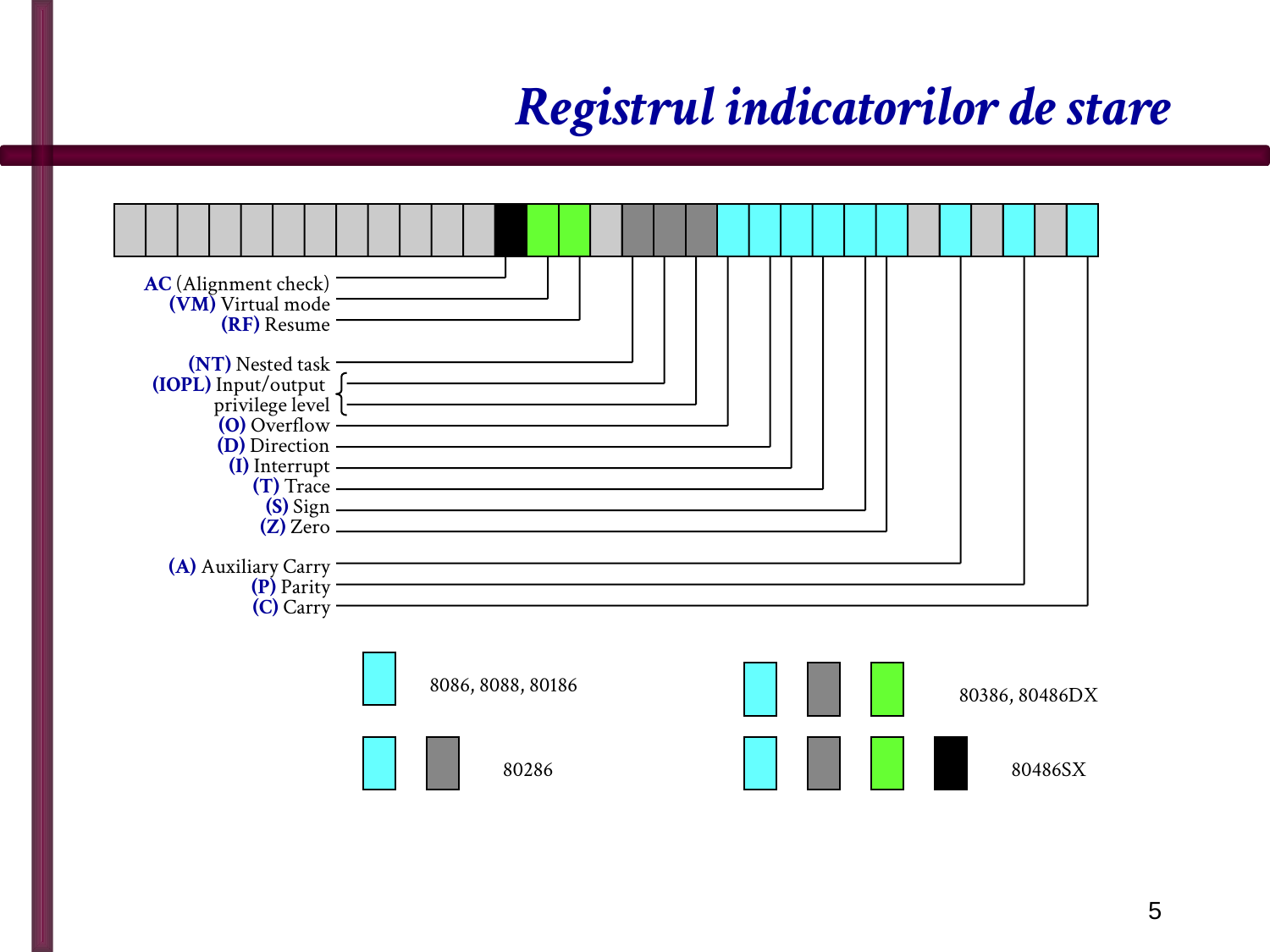

# Registrul indicatorilor de stare

AC (Alignment check)
(VM) Virtual mode
(RF) Resume

(NT) Nested task
(IOPL) Input/output
privilege level
(O) Overflow
(D) Direction
(I) Interrupt
(T) Trace
(S) Sign
(Z) Zero

(A) Auxiliary Carry
(P) Parity
(C) Carry

8086, 8088, 80186
80386, 80486DX

80286
80486SX
5